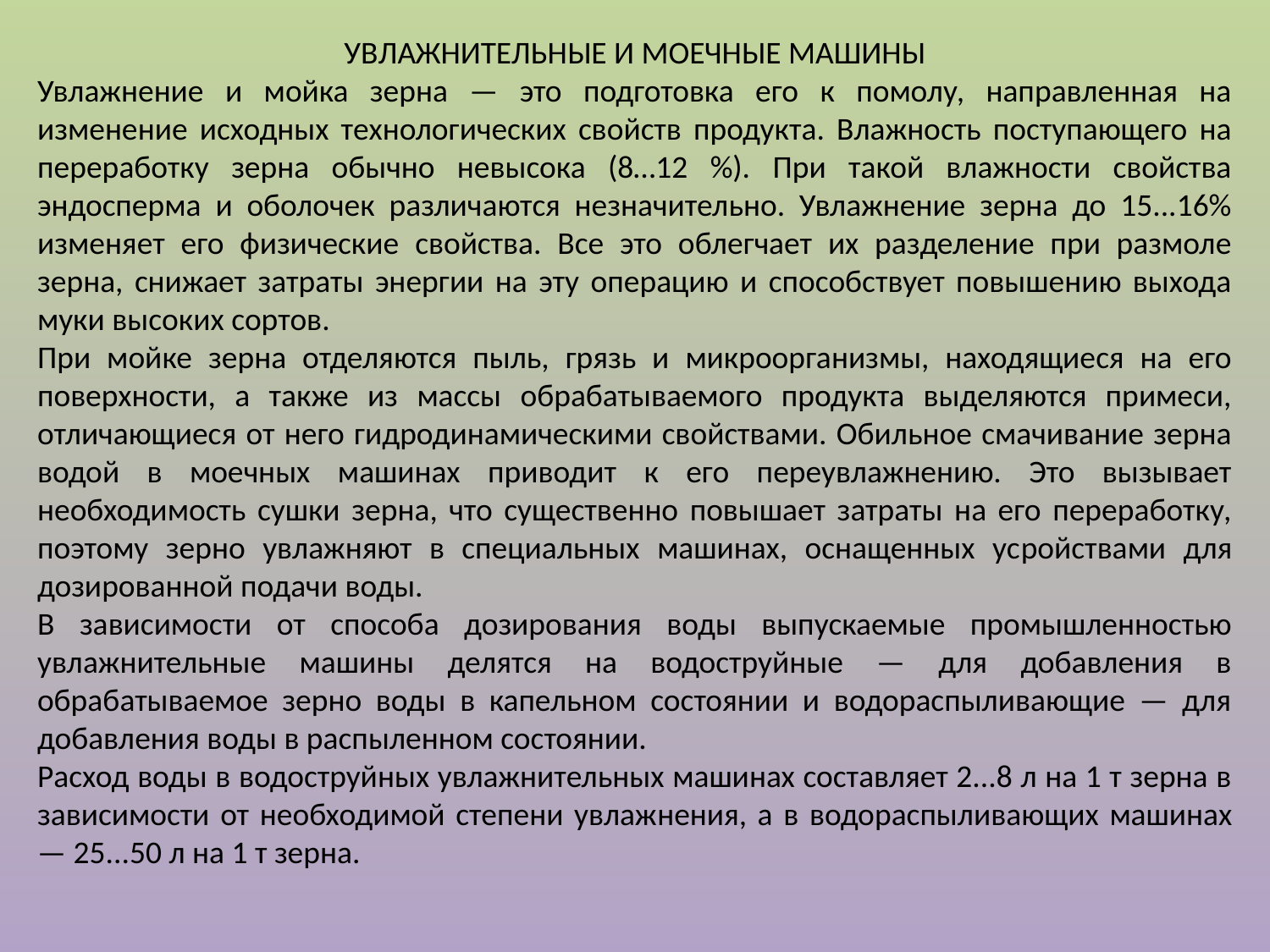

УВЛАЖНИТЕЛЬНЫЕ И МОЕЧНЫЕ МАШИНЫ
Увлажнение и мойка зерна — это подготовка его к помолу, направленная на изменение исходных технологических свойств продукта. Влажность поступающего на переработку зерна обычно невысока (8…12 %). При такой влажности свойства эндосперма и оболочек различаются незначительно. Увлажнение зерна до 15...16% изменяет его физические свойства. Все это облегчает их разделение при размоле зерна, снижает затраты энергии на эту операцию и способствует повышению выхода муки высоких сортов.
При мойке зерна отделяются пыль, грязь и микроорганизмы, находящиеся на его поверхности, а также из массы обрабатываемого продукта выделяются примеси, отличающиеся от него гидродинамическими свойствами. Обильное смачивание зерна водой в моечных машинах приводит к его переувлажнению. Это вызывает необходимость сушки зерна, что существенно повышает затраты на его переработку, поэтому зерно увлажняют в специальных машинах, оснащенных ус­ройствами для дозированной подачи воды.
В зависимости от способа дозирования воды выпускаемые промышленностью увлажнительные машины делятся на водоструйные — для добавления в обрабатываемое зерно воды в капельном состоянии и водораспыливающие — для добавления воды в распыленном состоянии.
Расход воды в водоструйных увлажнительных машинах составляет 2...8 л на 1 т зерна в зависимости от необходимой степени увлаж­нения, а в водораспыливающих машинах — 25...50 л на 1 т зерна.